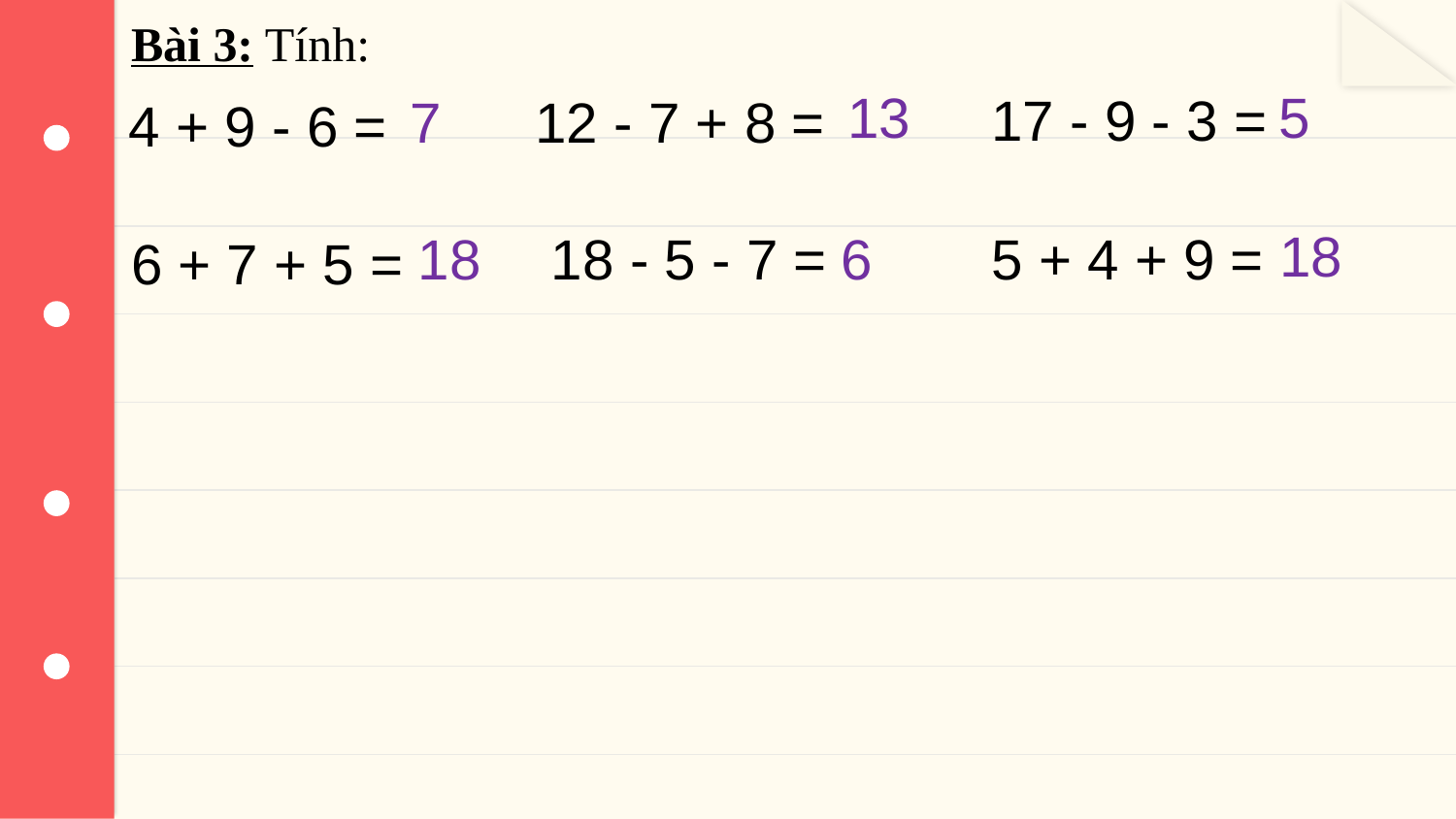

Bài 3: Tính:
13
5
17 - 9 - 3 =
7
12 - 7 + 8 =
4 + 9 - 6 =
18
18
18 - 5 - 7 =
6
5 + 4 + 9 =
6 + 7 + 5 =